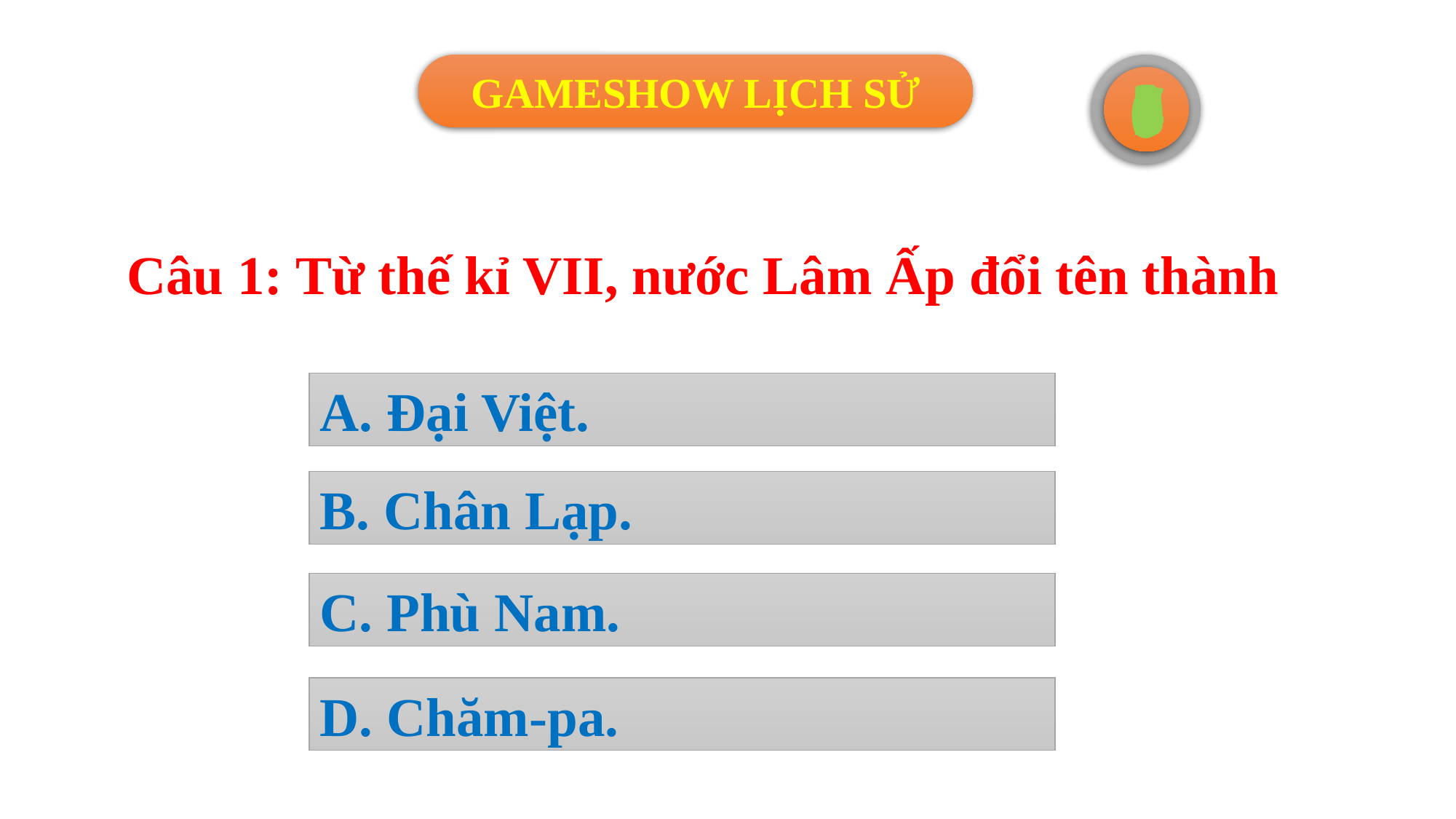

GAMESHOW LỊCH SỬ

2
1
7
6
5
4
3
8
9
0

Câu 1: Từ thế kỉ VII, nước Lâm Ấp đổi tên thành
A. Đại Việt.
B. Chân Lạp.
C. Phù Nam.
D. Chăm-pa.